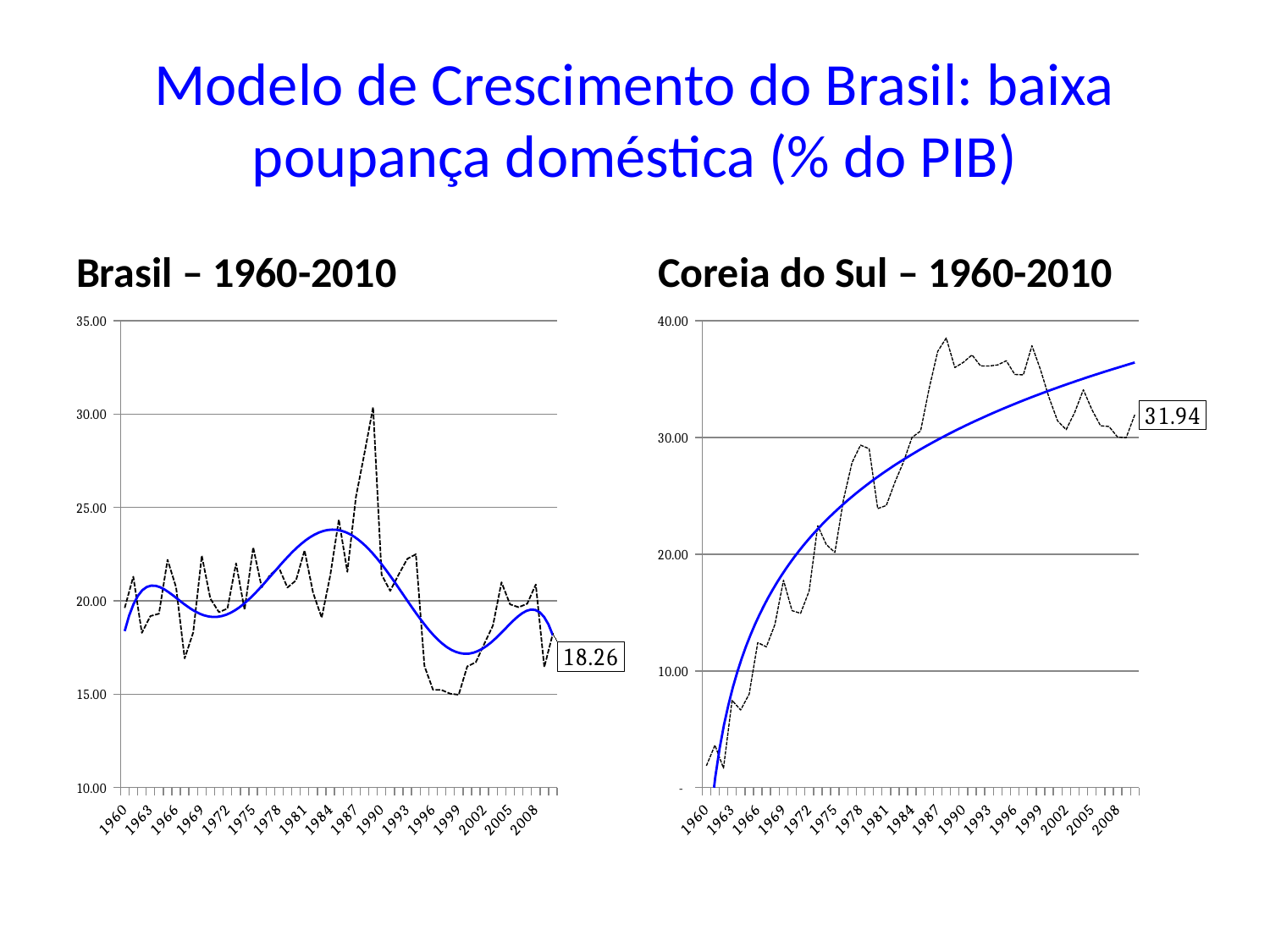

# Modelo de Crescimento do Brasil: baixa poupança doméstica (% do PIB)
Brasil – 1960-2010
Coreia do Sul – 1960-2010

### Chart

| Category | Brazil |
|---|---|
| 1960 | 19.6198045581486 |
| 1961 | 21.29608587136244 |
| 1962 | 18.28445017990114 |
| 1963 | 19.18534138989873 |
| 1964 | 19.31020265702639 |
| 1965 | 22.20375917125597 |
| 1966 | 20.72596182170052 |
| 1967 | 16.91871437747762 |
| 1968 | 18.30770809790226 |
| 1969 | 22.41888848429365 |
| 1970 | 20.12171249469491 |
| 1971 | 19.39324671019148 |
| 1972 | 19.58591902074918 |
| 1973 | 22.01418344642148 |
| 1974 | 19.51807927774778 |
| 1975 | 22.87186821516453 |
| 1976 | 20.71930765444434 |
| 1977 | 21.40376743362908 |
| 1978 | 21.78440071703178 |
| 1979 | 20.71278553087672 |
| 1980 | 21.09337010021942 |
| 1981 | 22.70502035533451 |
| 1982 | 20.42896292085086 |
| 1983 | 19.09552171453938 |
| 1984 | 21.36375976844397 |
| 1985 | 24.35339629892654 |
| 1986 | 21.55512674527835 |
| 1987 | 25.57193463138641 |
| 1988 | 27.91420662271938 |
| 1989 | 30.37112876299671 |
| 1990 | 21.40305240775108 |
| 1991 | 20.53212921720556 |
| 1992 | 21.41772210175987 |
| 1993 | 22.25358425390142 |
| 1994 | 22.49747112744017 |
| 1995 | 16.50910559543268 |
| 1996 | 15.2406680114437 |
| 1997 | 15.22658948293094 |
| 1998 | 15.02897551760231 |
| 1999 | 14.97164319248826 |
| 2000 | 16.48664413700251 |
| 2001 | 16.71307758943766 |
| 2002 | 17.7097783088897 |
| 2003 | 18.68251264156297 |
| 2004 | 20.99430439794427 |
| 2005 | 19.81404957715466 |
| 2006 | 19.65849948765216 |
| 2007 | 19.84519851623841 |
| 2008 | 20.87554059153048 |
| 2009 | 16.45263013142958 |
| 2010 | 18.25582509107572 |

### Chart

| Category | Korea, Rep. |
|---|---|
| 1960 | 1.868522015078463 |
| 1961 | 3.636950019216951 |
| 1962 | 1.664704403919777 |
| 1963 | 7.47924333375151 |
| 1964 | 6.646035797690937 |
| 1965 | 8.020309065347654 |
| 1966 | 12.42012405843154 |
| 1967 | 12.05798637126764 |
| 1968 | 13.97229972955233 |
| 1969 | 17.76442833160468 |
| 1970 | 15.16335612721155 |
| 1971 | 14.93026111874616 |
| 1972 | 16.84487541193485 |
| 1973 | 22.44022297198163 |
| 1974 | 20.82877971636859 |
| 1975 | 20.15193383464438 |
| 1976 | 24.65657660176867 |
| 1977 | 27.85147333612982 |
| 1978 | 29.34539253008719 |
| 1979 | 29.03671069176444 |
| 1980 | 23.90953941854128 |
| 1981 | 24.17433181228902 |
| 1982 | 26.15036179865617 |
| 1983 | 27.89284782738018 |
| 1984 | 30.0005856811605 |
| 1985 | 30.55682116936371 |
| 1986 | 34.18152834106103 |
| 1987 | 37.371357815436 |
| 1988 | 38.51967194582511 |
| 1989 | 35.98897601669749 |
| 1990 | 36.43837832394526 |
| 1991 | 37.0757165138325 |
| 1992 | 36.13340664649002 |
| 1993 | 36.12272104116102 |
| 1994 | 36.21258981999846 |
| 1995 | 36.57420048305343 |
| 1996 | 35.39830012010796 |
| 1997 | 35.36747955958306 |
| 1998 | 37.86644076423419 |
| 1999 | 35.80980986576729 |
| 2000 | 33.41939141563147 |
| 2001 | 31.42418230339112 |
| 2002 | 30.6720567064457 |
| 2003 | 32.15666725806089 |
| 2004 | 34.09049324053773 |
| 2005 | 32.38927277032955 |
| 2006 | 31.00875076121565 |
| 2007 | 30.93757724255984 |
| 2008 | 30.03371419875731 |
| 2009 | 29.98157434560008 |
| 2010 | 31.9421055566517 |